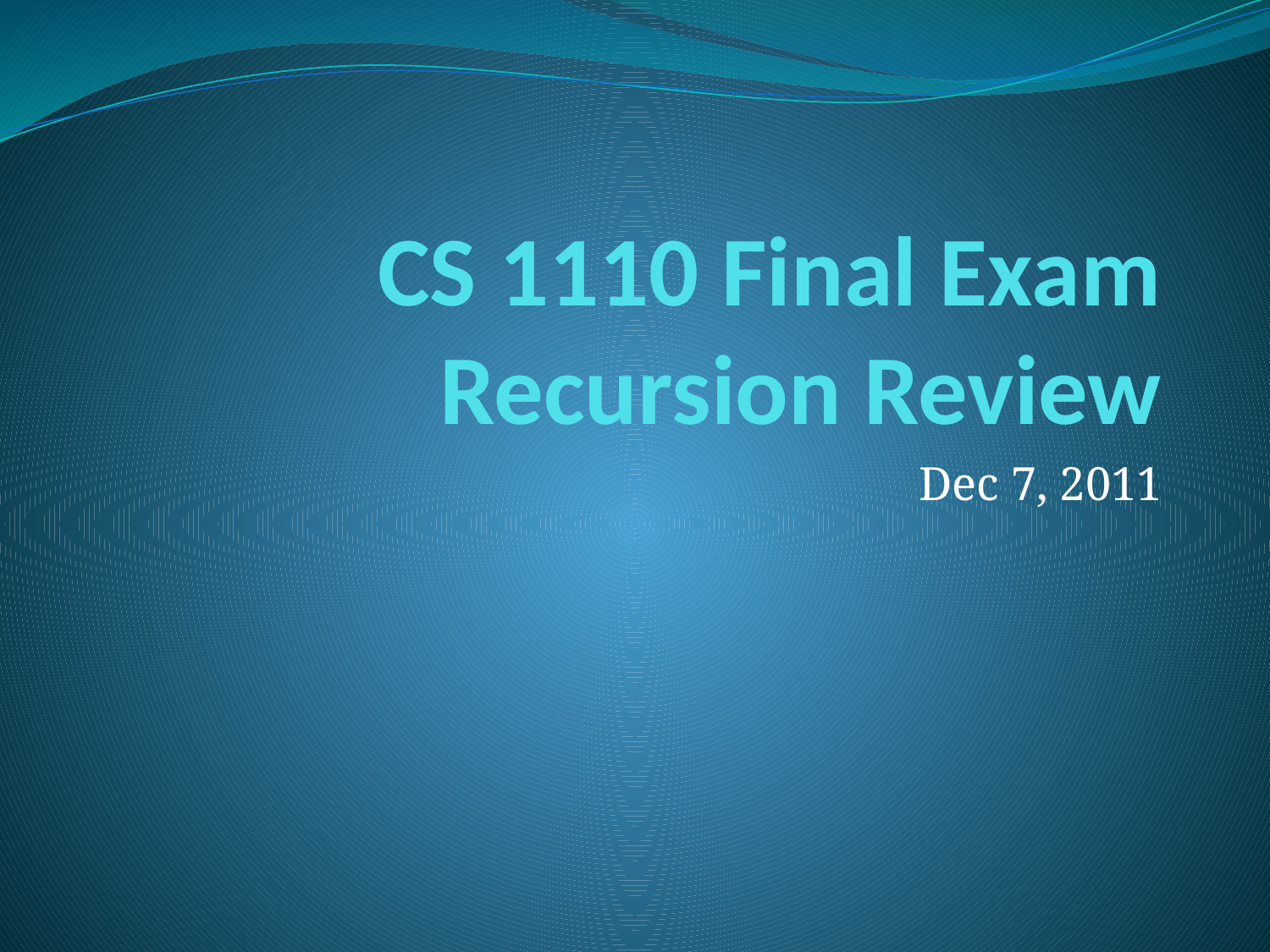

# CS 1110 Final Exam Recursion Review
Dec 7, 2011